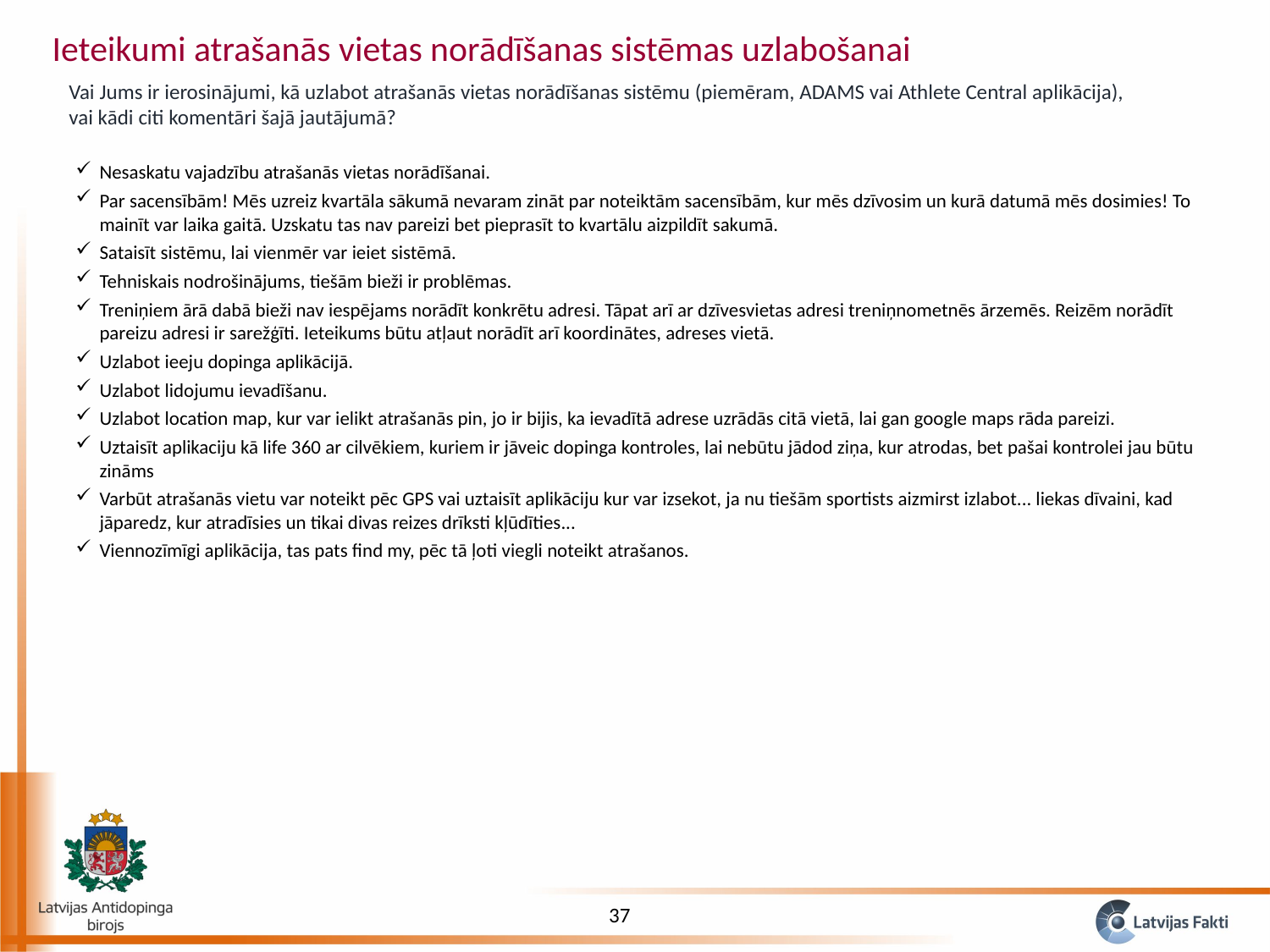

Ieteikumi atrašanās vietas norādīšanas sistēmas uzlabošanai
Vai Jums ir ierosinājumi, kā uzlabot atrašanās vietas norādīšanas sistēmu (piemēram, ADAMS vai Athlete Central aplikācija), vai kādi citi komentāri šajā jautājumā?
Nesaskatu vajadzību atrašanās vietas norādīšanai.
Par sacensībām! Mēs uzreiz kvartāla sākumā nevaram zināt par noteiktām sacensībām, kur mēs dzīvosim un kurā datumā mēs dosimies! To mainīt var laika gaitā. Uzskatu tas nav pareizi bet pieprasīt to kvartālu aizpildīt sakumā.
Sataisīt sistēmu, lai vienmēr var ieiet sistēmā.
Tehniskais nodrošinājums, tiešām bieži ir problēmas.
Treniņiem ārā dabā bieži nav iespējams norādīt konkrētu adresi. Tāpat arī ar dzīvesvietas adresi treniņnometnēs ārzemēs. Reizēm norādīt pareizu adresi ir sarežģīti. Ieteikums būtu atļaut norādīt arī koordinātes, adreses vietā.
Uzlabot ieeju dopinga aplikācijā.
Uzlabot lidojumu ievadīšanu.
Uzlabot location map, kur var ielikt atrašanās pin, jo ir bijis, ka ievadītā adrese uzrādās citā vietā, lai gan google maps rāda pareizi.
Uztaisīt aplikaciju kā life 360 ar cilvēkiem, kuriem ir jāveic dopinga kontroles, lai nebūtu jādod ziņa, kur atrodas, bet pašai kontrolei jau būtu zināms
Varbūt atrašanās vietu var noteikt pēc GPS vai uztaisīt aplikāciju kur var izsekot, ja nu tiešām sportists aizmirst izlabot... liekas dīvaini, kad jāparedz, kur atradīsies un tikai divas reizes drīksti kļūdīties...
Viennozīmīgi aplikācija, tas pats find my, pēc tā ļoti viegli noteikt atrašanos.
37